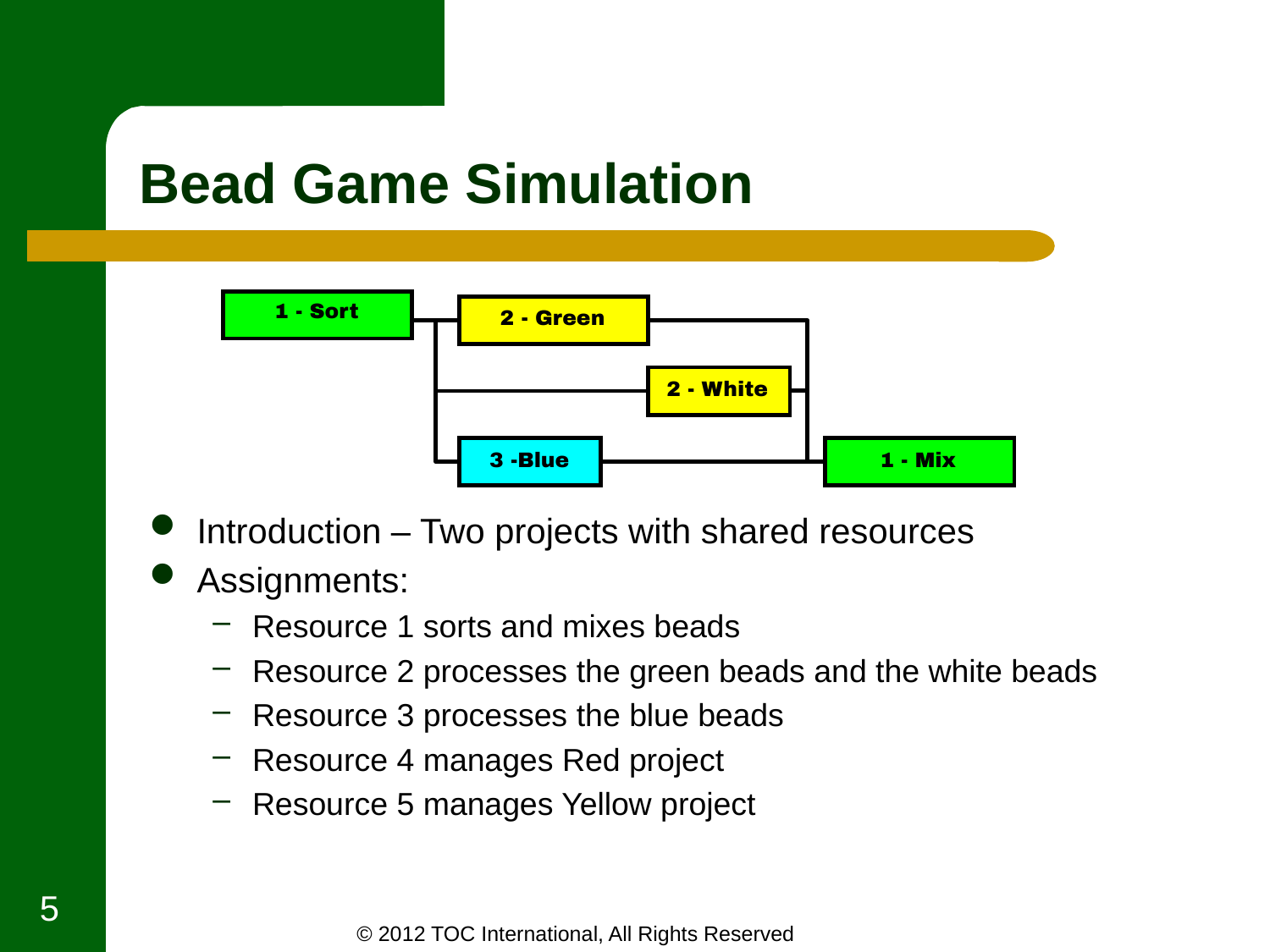

# Bead Game Simulation

1 - Sort
2 - Green

2 - White

3 -Blue
1 - Mix

Introduction – Two projects with shared resources
Assignments:
Resource 1 sorts and mixes beads
Resource 2 processes the green beads and the white beads
Resource 3 processes the blue beads
Resource 4 manages Red project
Resource 5 manages Yellow project
5